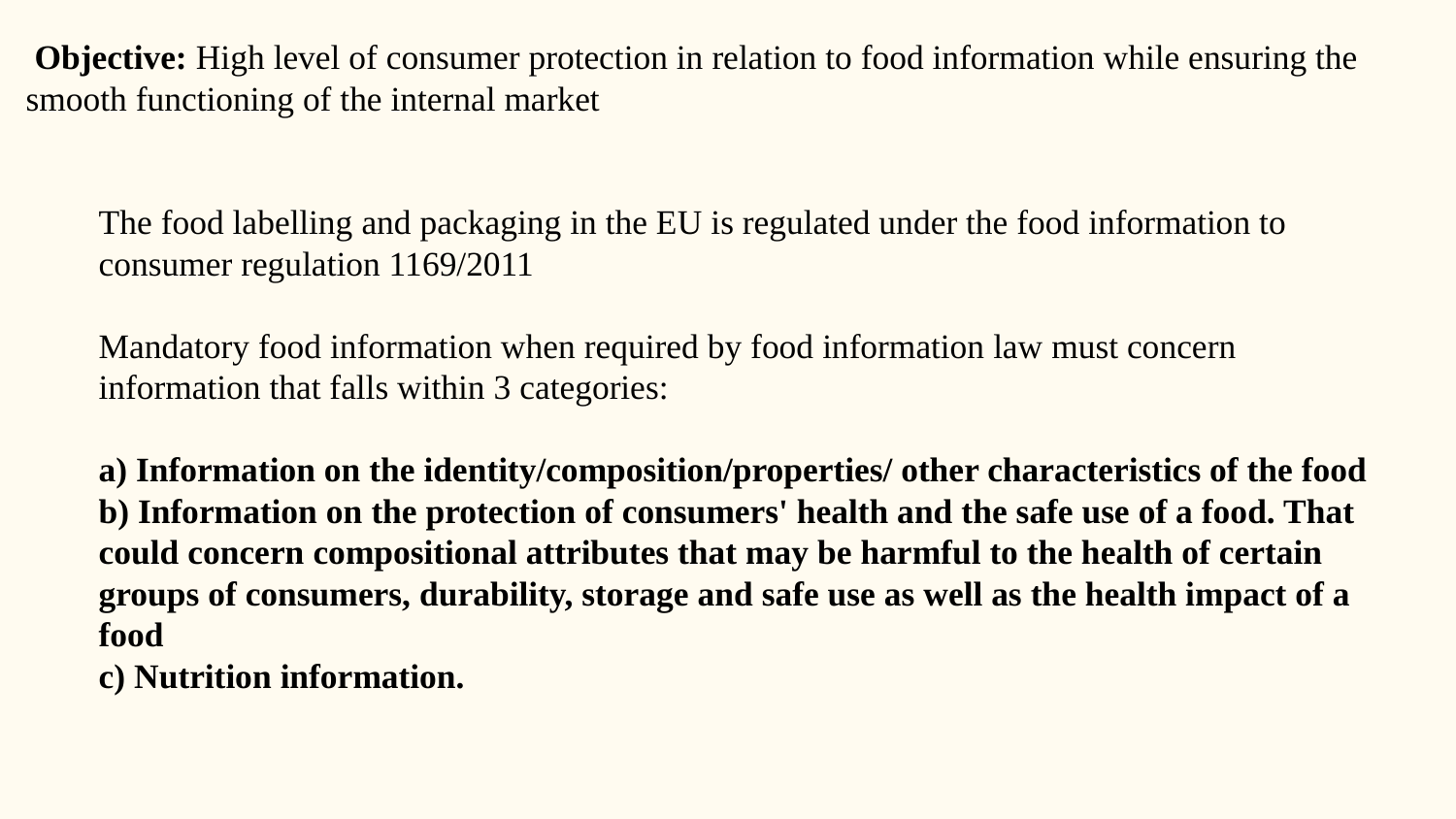

Objective: High level of consumer protection in relation to food information while ensuring the smooth functioning of the internal market

The food labelling and packaging in the EU is regulated under the food information to consumer regulation 1169/2011

Mandatory food information when required by food information law must concern information that falls within 3 categories:

a) Information on the identity/composition/properties/ other characteristics of the food
b) Information on the protection of consumers' health and the safe use of a food. That could concern compositional attributes that may be harmful to the health of certain groups of consumers, durability, storage and safe use as well as the health impact of a food
c) Nutrition information.